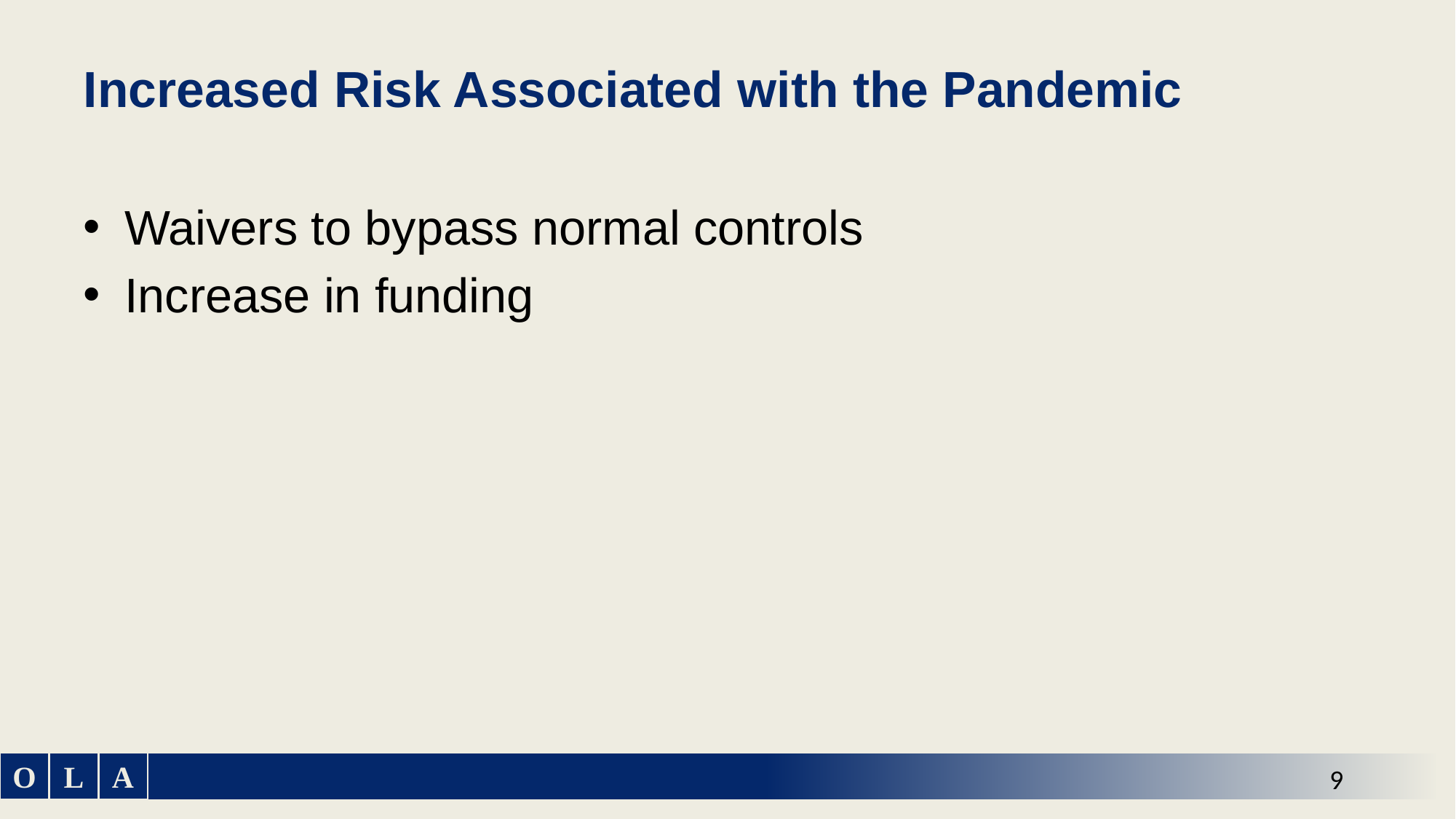

# Increased Risk Associated with the Pandemic
Waivers to bypass normal controls
Increase in funding

9